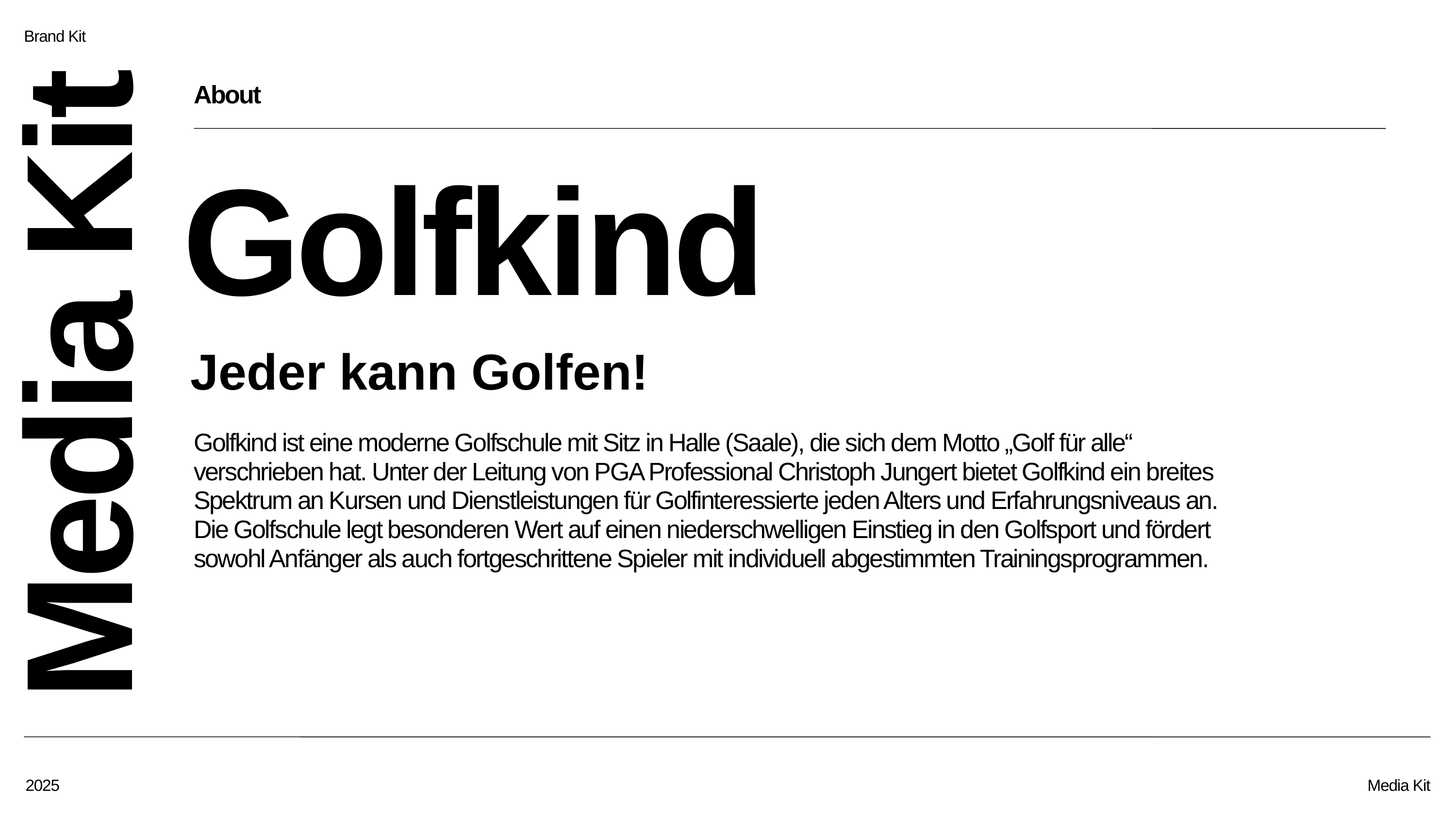

Brand Kit
About

Golfkind
Media Kit
Jeder kann Golfen!
Golfkind ist eine moderne Golfschule mit Sitz in Halle (Saale), die sich dem Motto „Golf für alle“ verschrieben hat. Unter der Leitung von PGA Professional Christoph Jungert bietet Golfkind ein breites Spektrum an Kursen und Dienstleistungen für Golfinteressierte jeden Alters und Erfahrungsniveaus an. Die Golfschule legt besonderen Wert auf einen niederschwelligen Einstieg in den Golfsport und fördert sowohl Anfänger als auch fortgeschrittene Spieler mit individuell abgestimmten Trainingsprogrammen.

2025
Media Kit